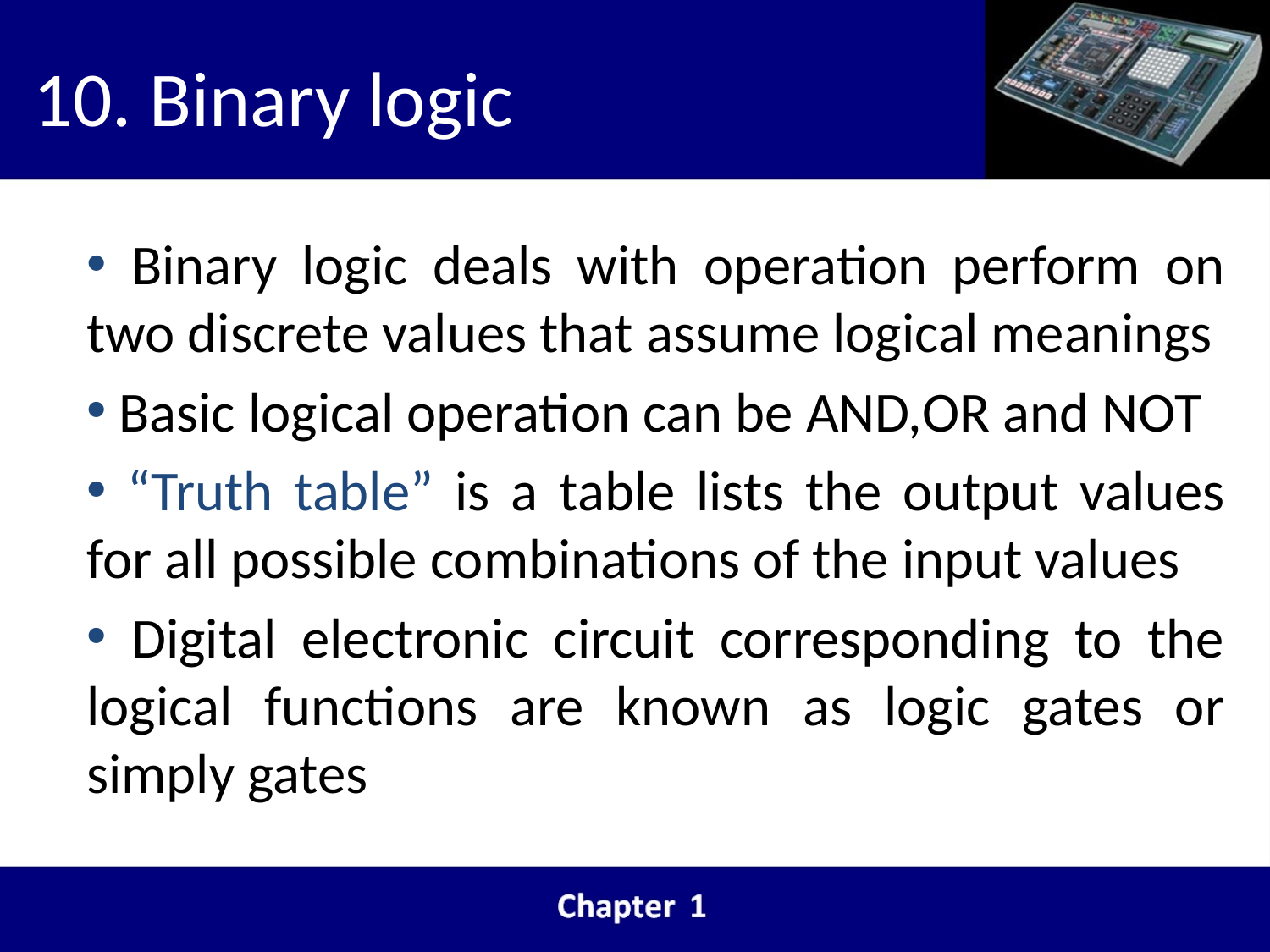

# 10. Binary logic
 Binary logic deals with operation perform on two discrete values that assume logical meanings
 Basic logical operation can be AND,OR and NOT
 “Truth table” is a table lists the output values for all possible combinations of the input values
 Digital electronic circuit corresponding to the logical functions are known as logic gates or simply gates